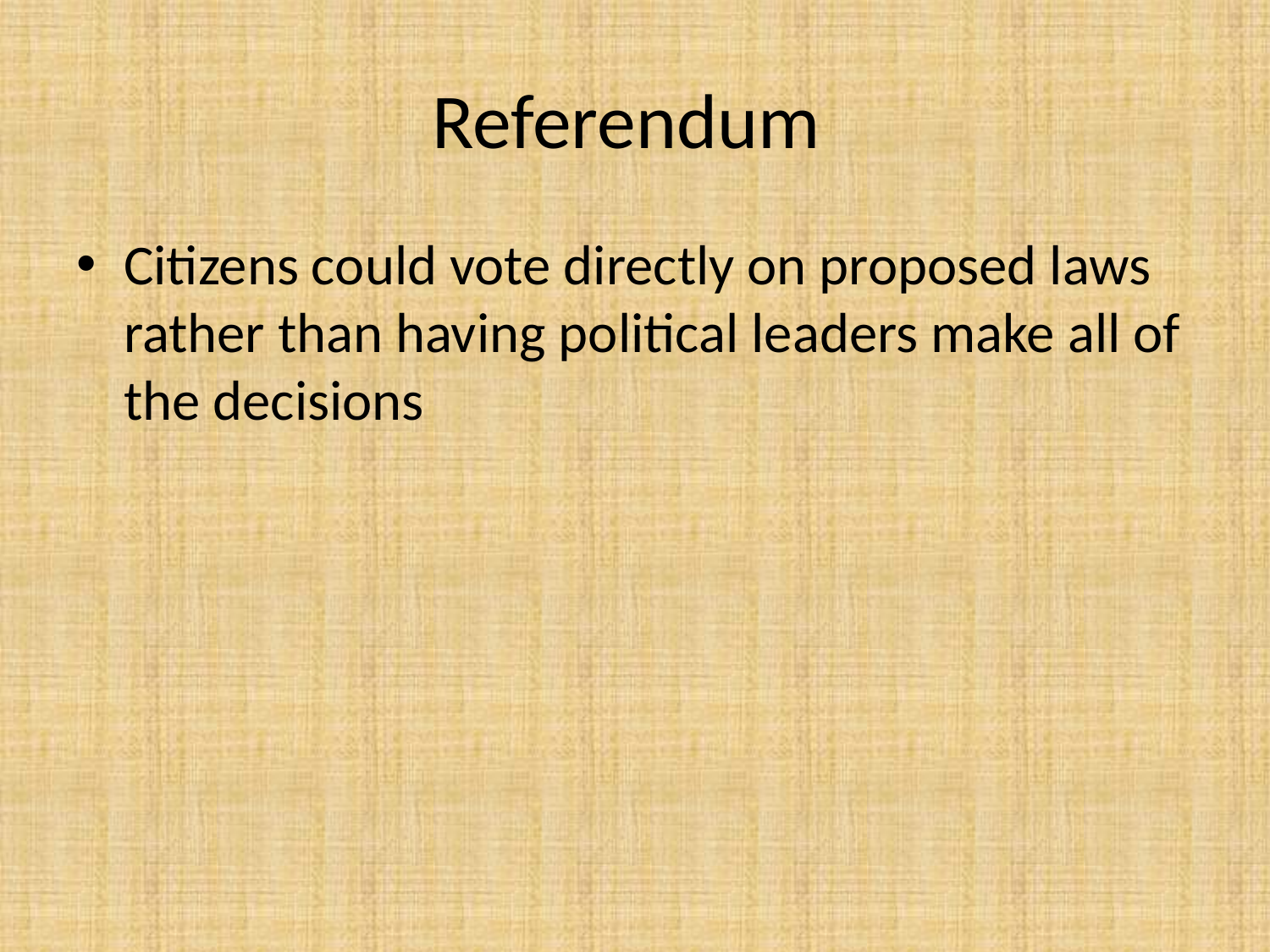

# Referendum
Citizens could vote directly on proposed laws rather than having political leaders make all of the decisions